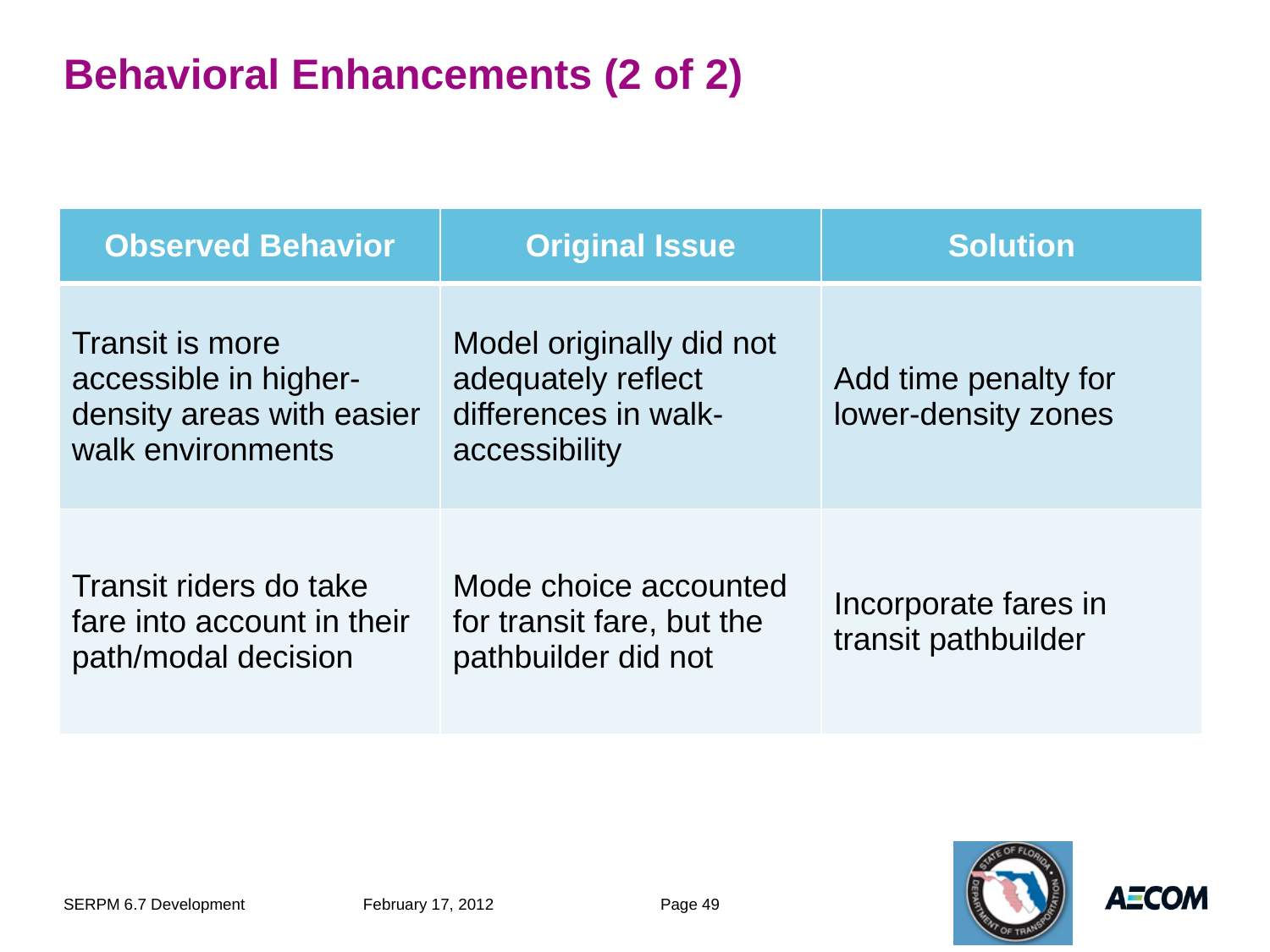

# Behavioral Enhancements (2 of 2)
| Observed Behavior | Original Issue | Solution |
| --- | --- | --- |
| Transit is more accessible in higher-density areas with easier walk environments | Model originally did not adequately reflect differences in walk-accessibility | Add time penalty for lower-density zones |
| Transit riders do take fare into account in their path/modal decision | Mode choice accounted for transit fare, but the pathbuilder did not | Incorporate fares in transit pathbuilder |
SERPM 6.7 Development
February 17, 2012
Page 49